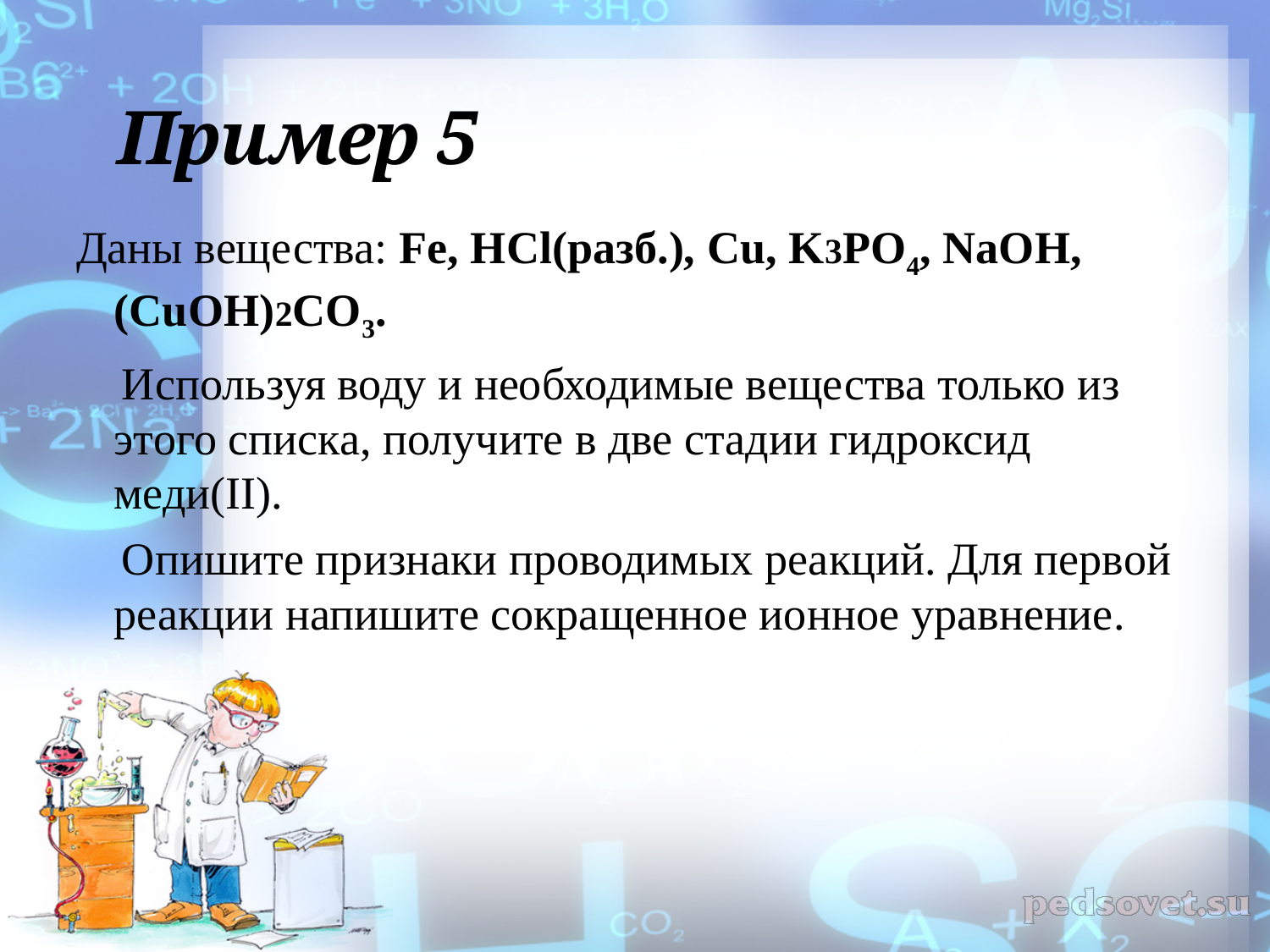

# Пример 5
Даны вещества: Fe, HCl(разб.), Cu, K3PO4, NaOH, (CuOH)2СO3.
    Используя воду и необходимые вещества только из этого списка, получите в две стадии гидроксид меди(II).
    Опишите признаки проводимых реакций. Для первой реакции напишите сокращенное ионное уравнение.